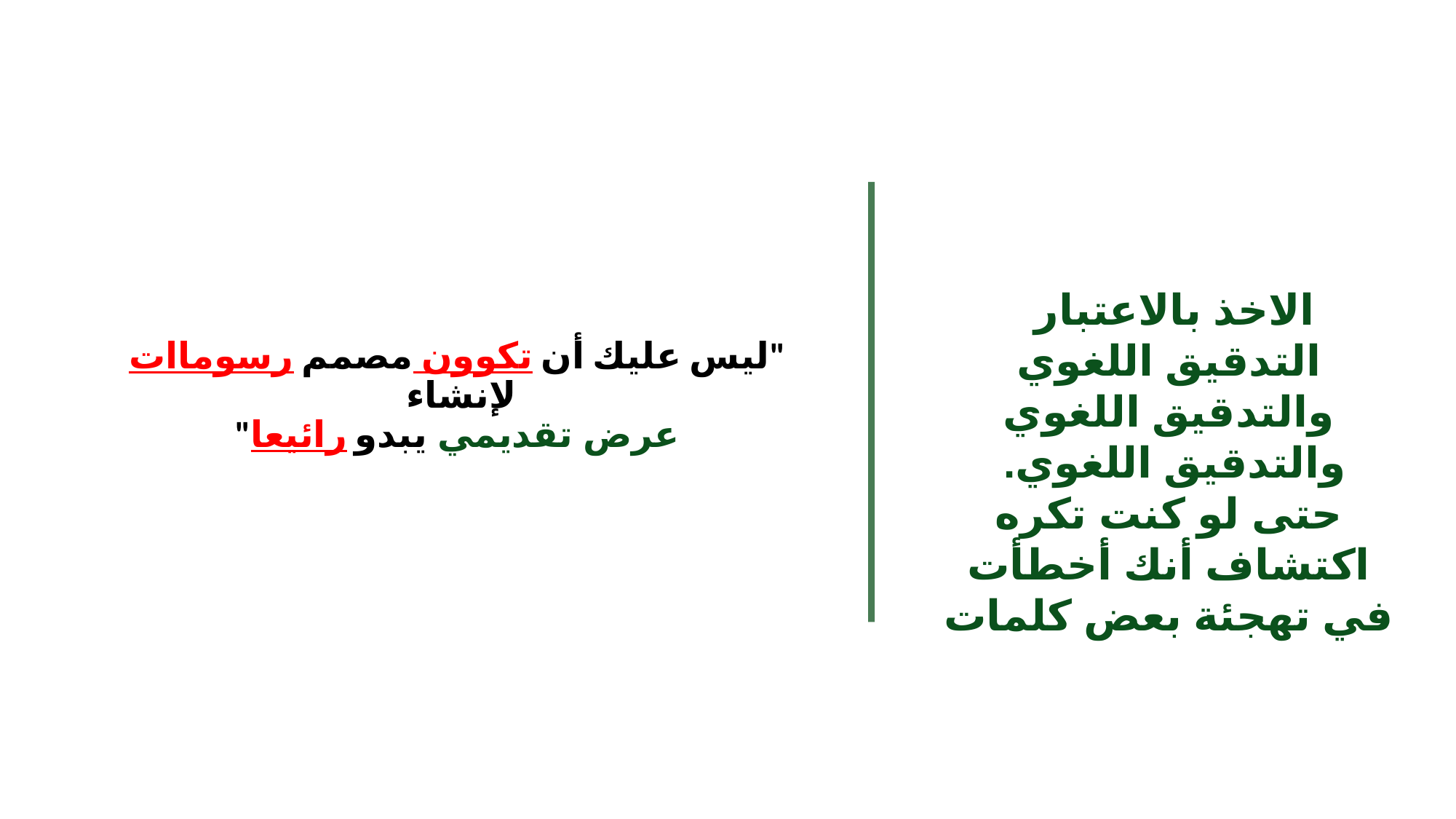

"ليس عليك أن تكوون مصمم رسوماات لإنشاء
عرض تقديمي يبدو رائيعا"

الاخذ بالاعتبار
التدقيق اللغوي والتدقيق اللغوي والتدقيق اللغوي.
حتى لو كنت تكره اكتشاف أنك أخطأت في تهجئة بعض كلمات